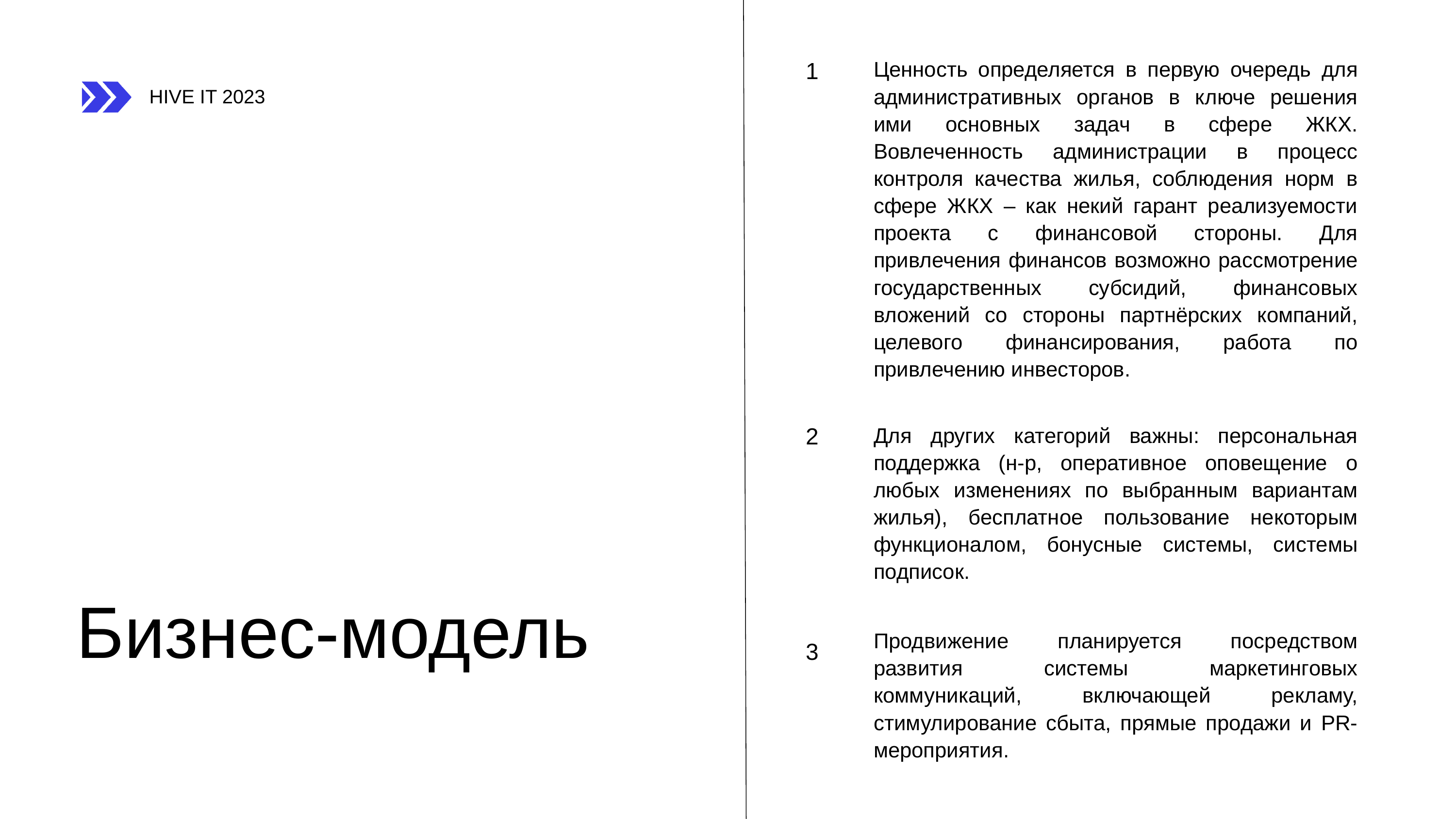

Ценность определяется в первую очередь для административных органов в ключе решения ими основных задач в сфере ЖКХ. Вовлеченность администрации в процесс контроля качества жилья, соблюдения норм в сфере ЖКХ – как некий гарант реализуемости проекта с финансовой стороны. Для привлечения финансов возможно рассмотрение государственных субсидий, финансовых вложений со стороны партнёрских компаний, целевого финансирования, работа по привлечению инвесторов.
1

HIVE IT 2023

Для других категорий важны: персональная поддержка (н-р, оперативное оповещение о любых изменениях по выбранным вариантам жилья), бесплатное пользование некоторым функционалом, бонусные системы, системы подписок.
2
Бизнес-модель
Продвижение планируется посредством развития системы маркетинговых коммуникаций, включающей рекламу, стимулирование сбыта, прямые продажи и PR-мероприятия.
3